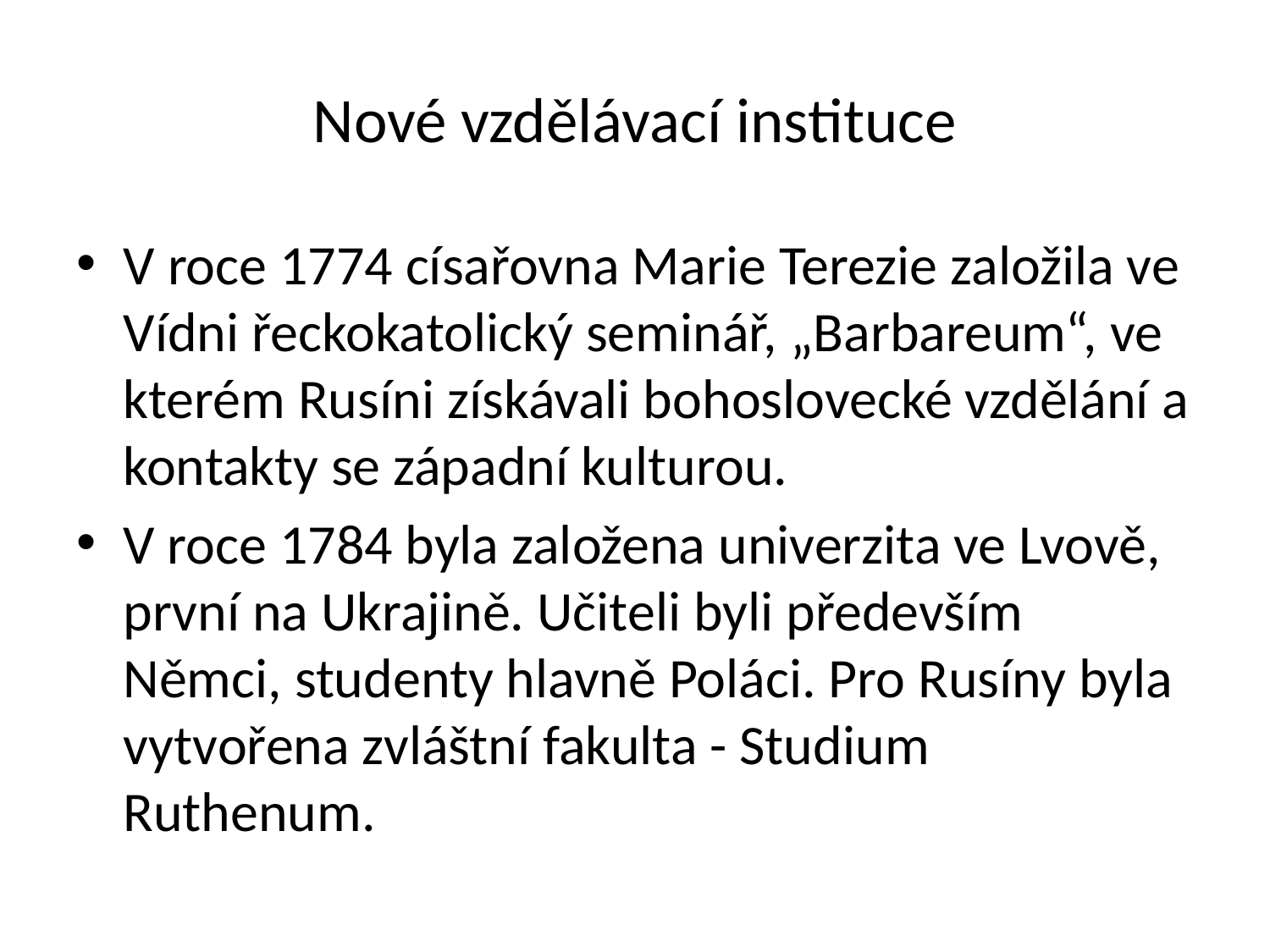

# Nové vzdělávací instituce
V roce 1774 císařovna Marie Terezie založila ve Vídni řeckokatolický seminář, „Barbareum“, ve kterém Rusíni získávali bohoslovecké vzdělání a kontakty se západní kulturou.
V roce 1784 byla založena univerzita ve Lvově, první na Ukrajině. Učiteli byli především Němci, studenty hlavně Poláci. Pro Rusíny byla vytvořena zvláštní fakulta - Studium Ruthenum.